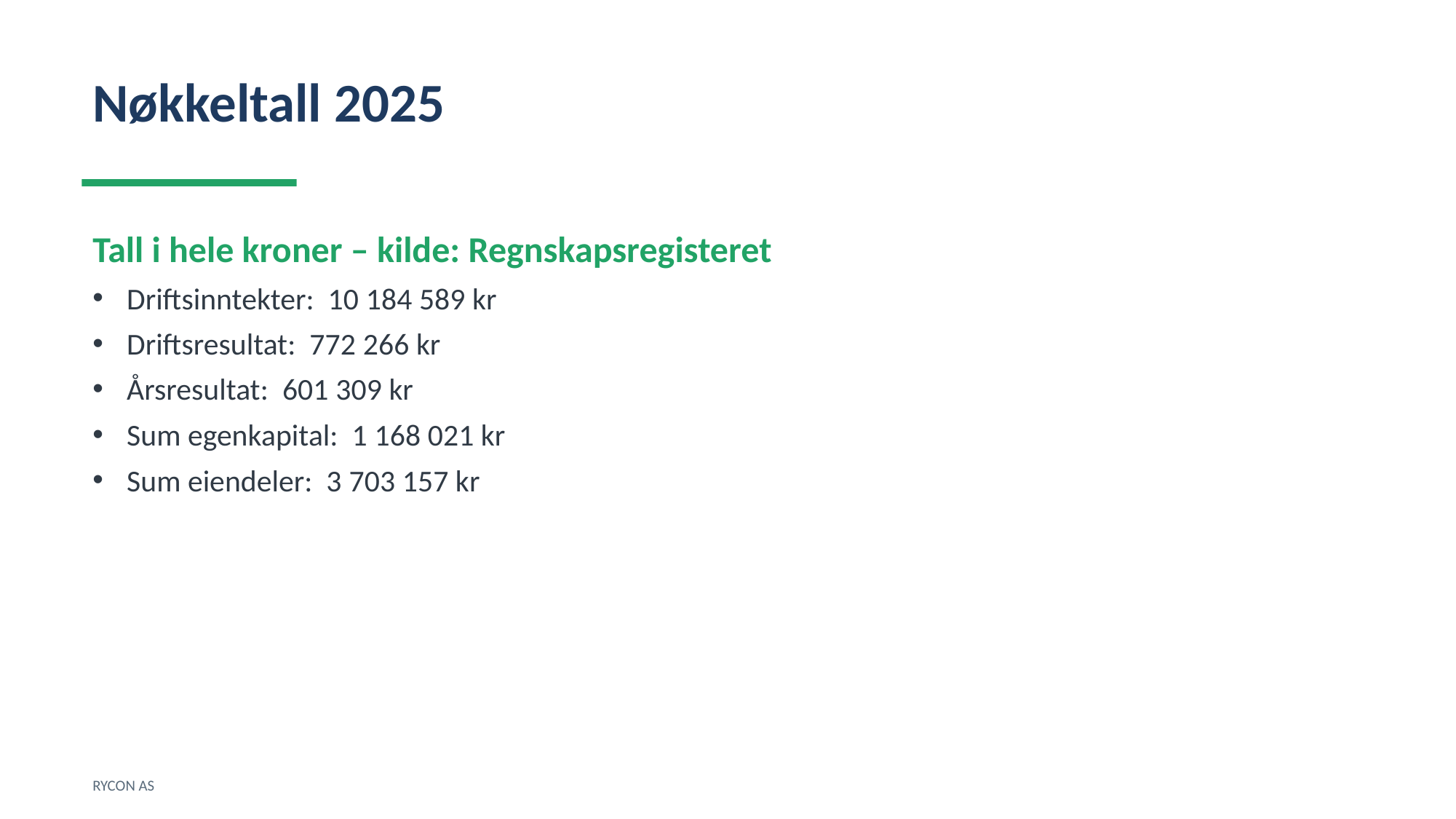

Nøkkeltall 2025

Tall i hele kroner – kilde: Regnskapsregisteret
Driftsinntekter:  10 184 589 kr
Driftsresultat:  772 266 kr
Årsresultat:  601 309 kr
Sum egenkapital:  1 168 021 kr
Sum eiendeler:  3 703 157 kr
RYCON AS